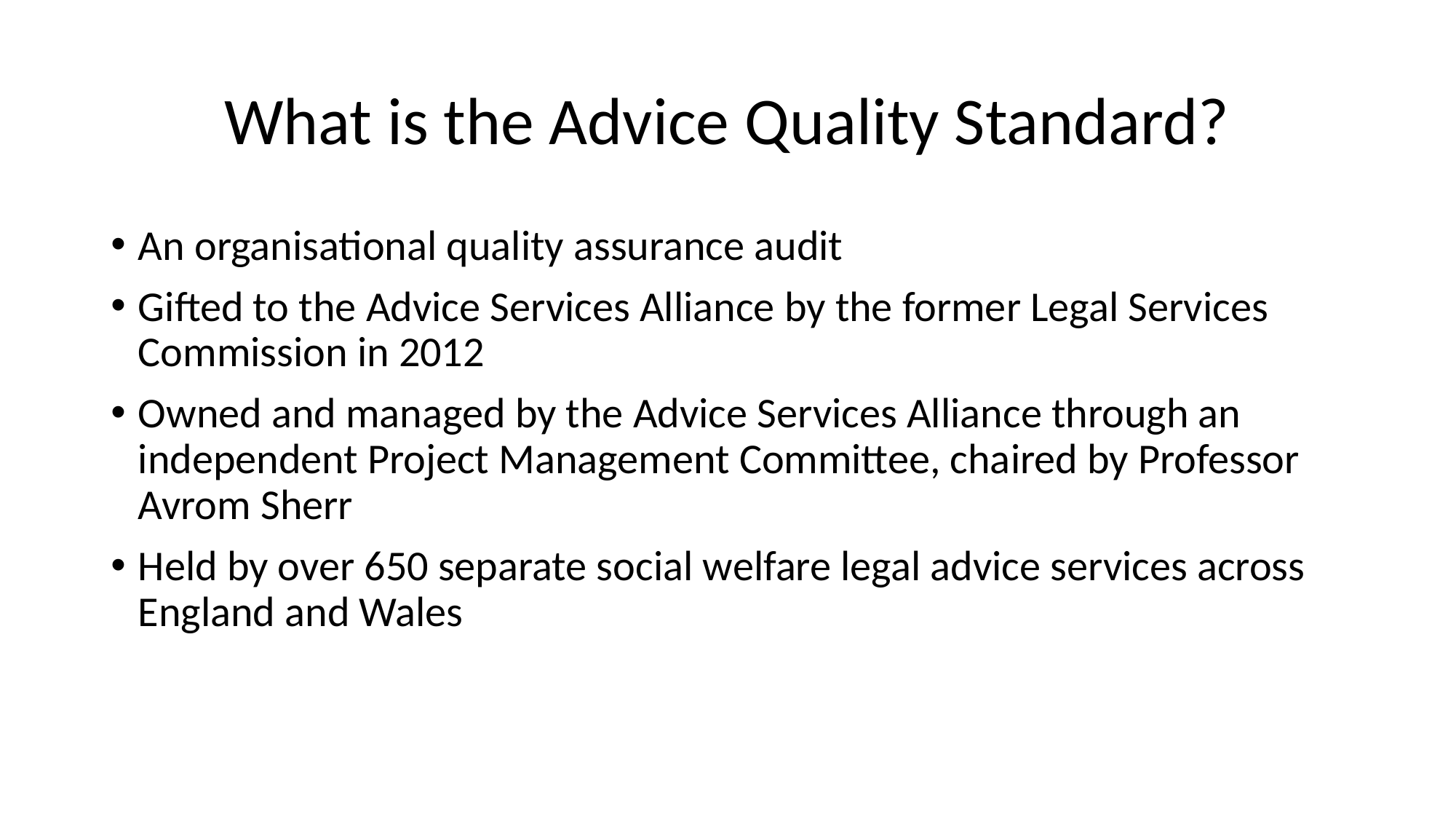

# What is the Advice Quality Standard?
An organisational quality assurance audit
Gifted to the Advice Services Alliance by the former Legal Services Commission in 2012
Owned and managed by the Advice Services Alliance through an independent Project Management Committee, chaired by Professor Avrom Sherr
Held by over 650 separate social welfare legal advice services across England and Wales